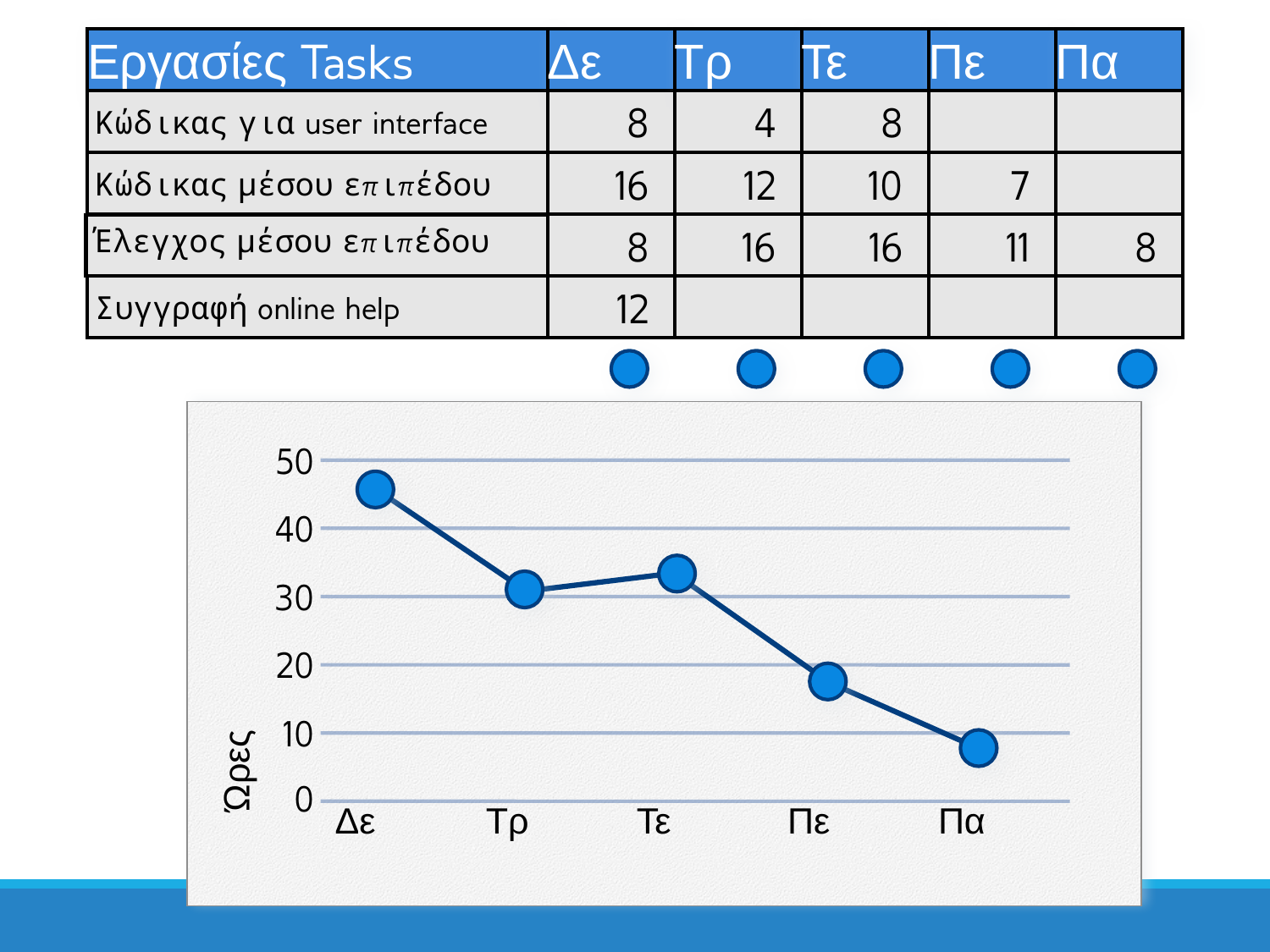

Εργασίες Tasks
Δε
Τρ
Τε
Πε
Πα
Κώδικας για user interface
8

4
12
16

8
10
16

7
11

8

Κώδικας μέσου επιπέδου
16
8

Έλεγχος μέσου επιπέδου

Συγγραφή online help
12

50

40

30

Ώρες
20

10

0
Δε
Τρ
Τε
Πε
Πα